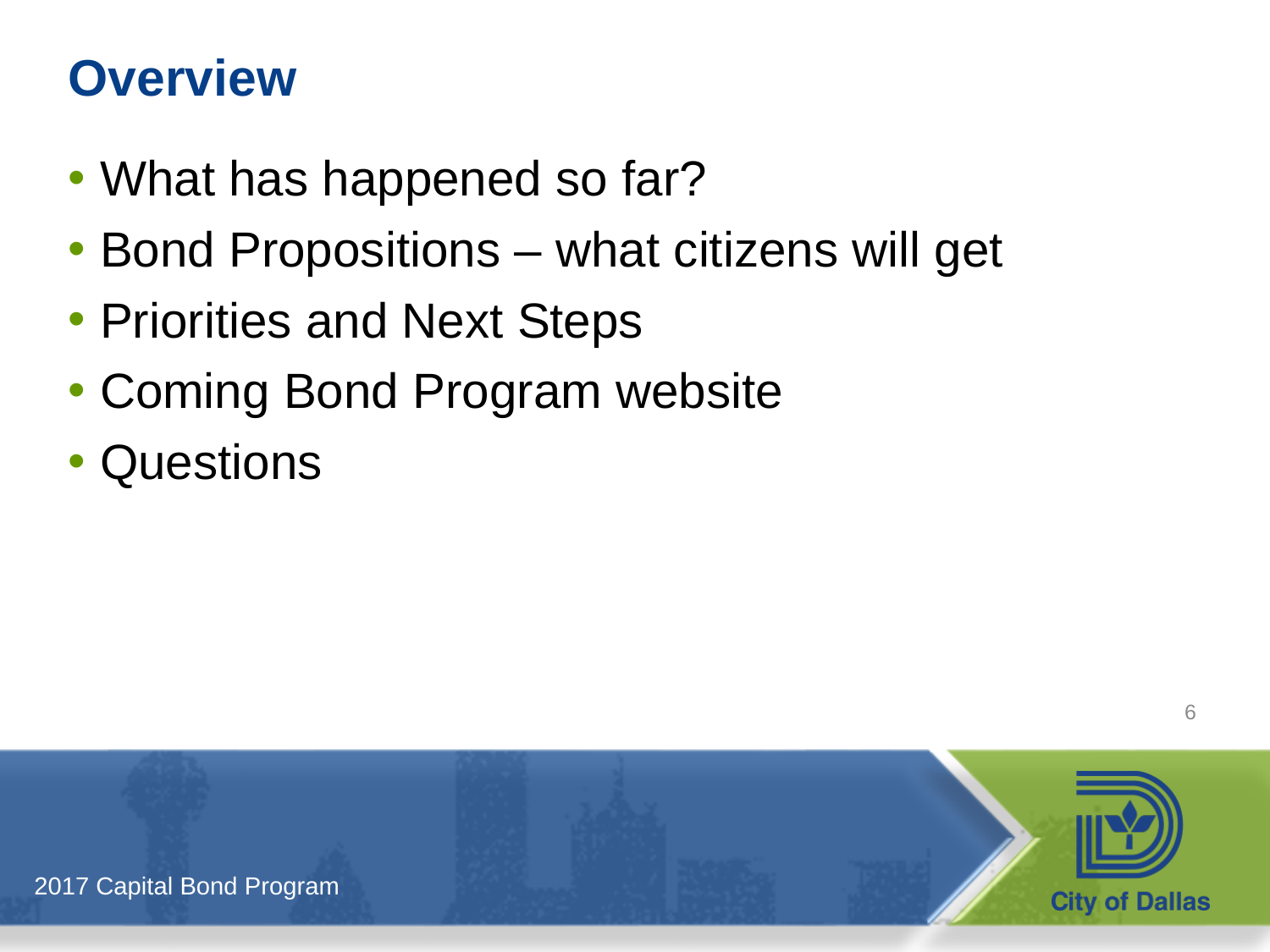

# Overview
What has happened so far?
Bond Propositions – what citizens will get
Priorities and Next Steps
Coming Bond Program website
Questions
6
2017 Capital Bond Program